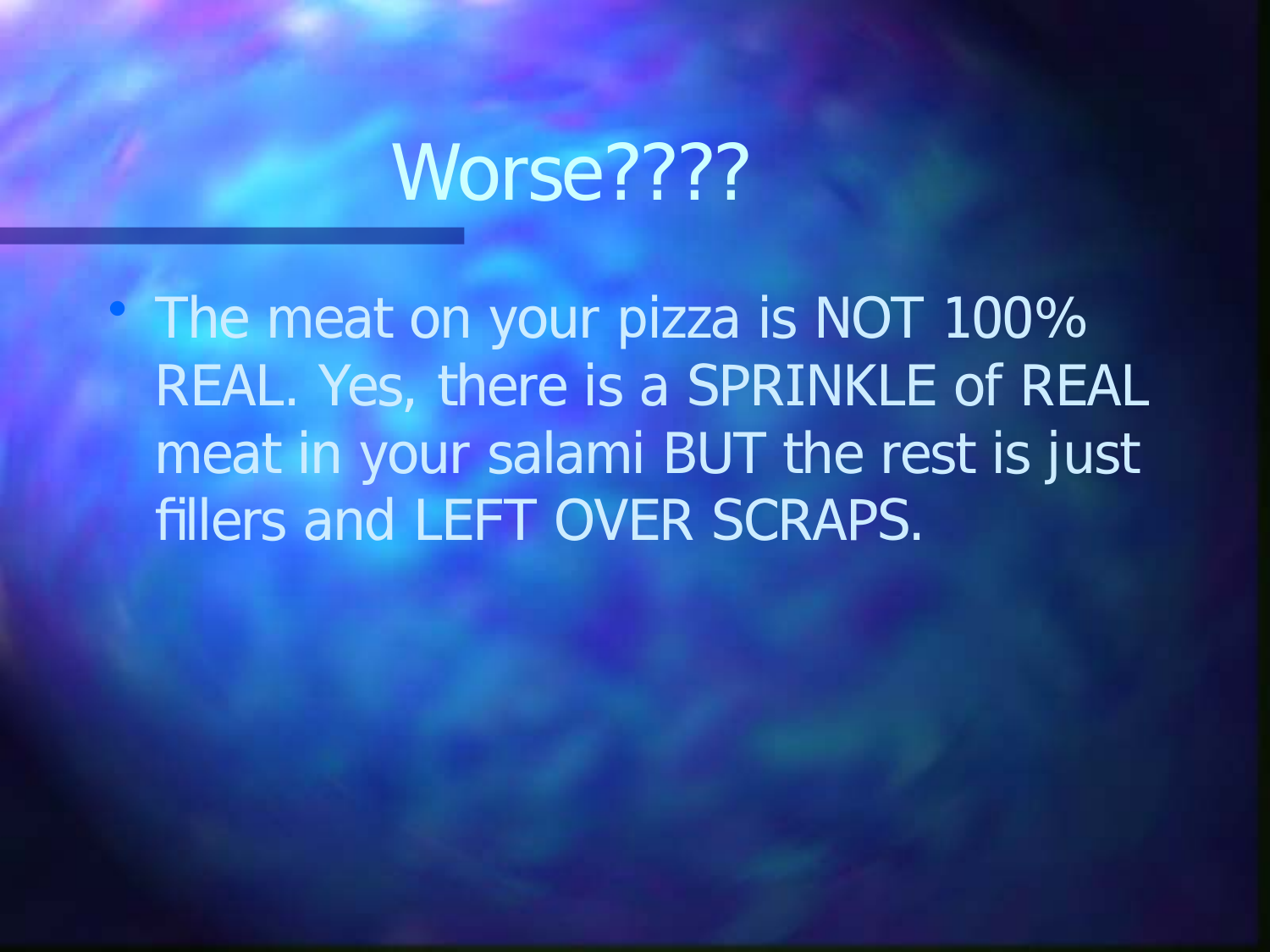

# Worse????
The meat on your pizza is NOT 100% REAL. Yes, there is a SPRINKLE of REAL meat in your salami BUT the rest is just fillers and LEFT OVER SCRAPS.